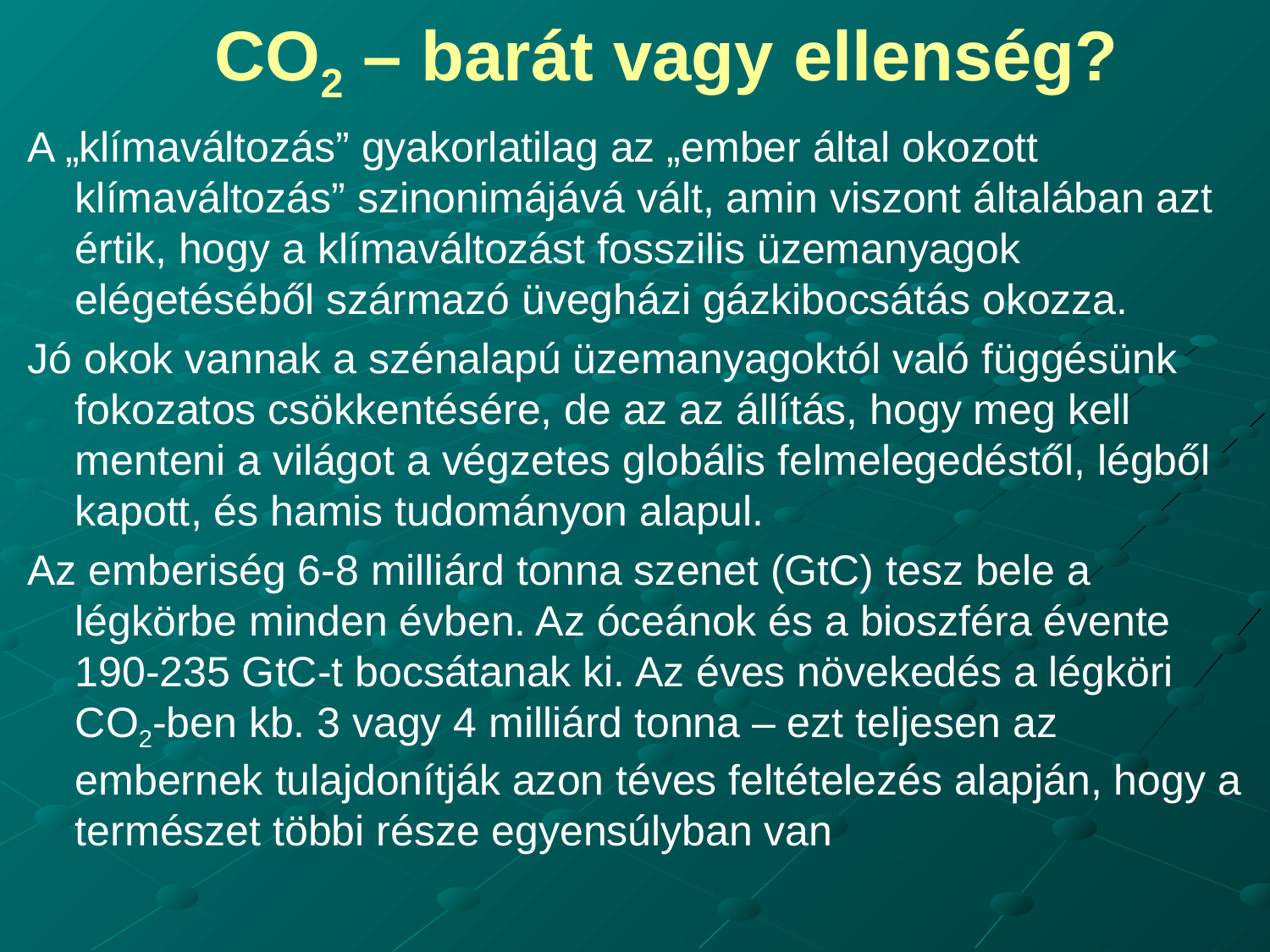

# CO2 – barát vagy ellenség?
A „klímaváltozás” gyakorlatilag az „ember által okozott klímaváltozás” szinonimájává vált, amin viszont általában azt értik, hogy a klímaváltozást fosszilis üzemanyagok elégetéséből származó üvegházi gázkibocsátás okozza.
Jó okok vannak a szénalapú üzemanyagoktól való függésünk fokozatos csökkentésére, de az az állítás, hogy meg kell menteni a világot a végzetes globális felmelegedéstől, légből kapott, és hamis tudományon alapul.
Az emberiség 6-8 milliárd tonna szenet (GtC) tesz bele a légkörbe minden évben. Az óceánok és a bioszféra évente 190-235 GtC-t bocsátanak ki. Az éves növekedés a légköri CO2-ben kb. 3 vagy 4 milliárd tonna – ezt teljesen az embernek tulajdonítják azon téves feltételezés alapján, hogy a természet többi része egyensúlyban van